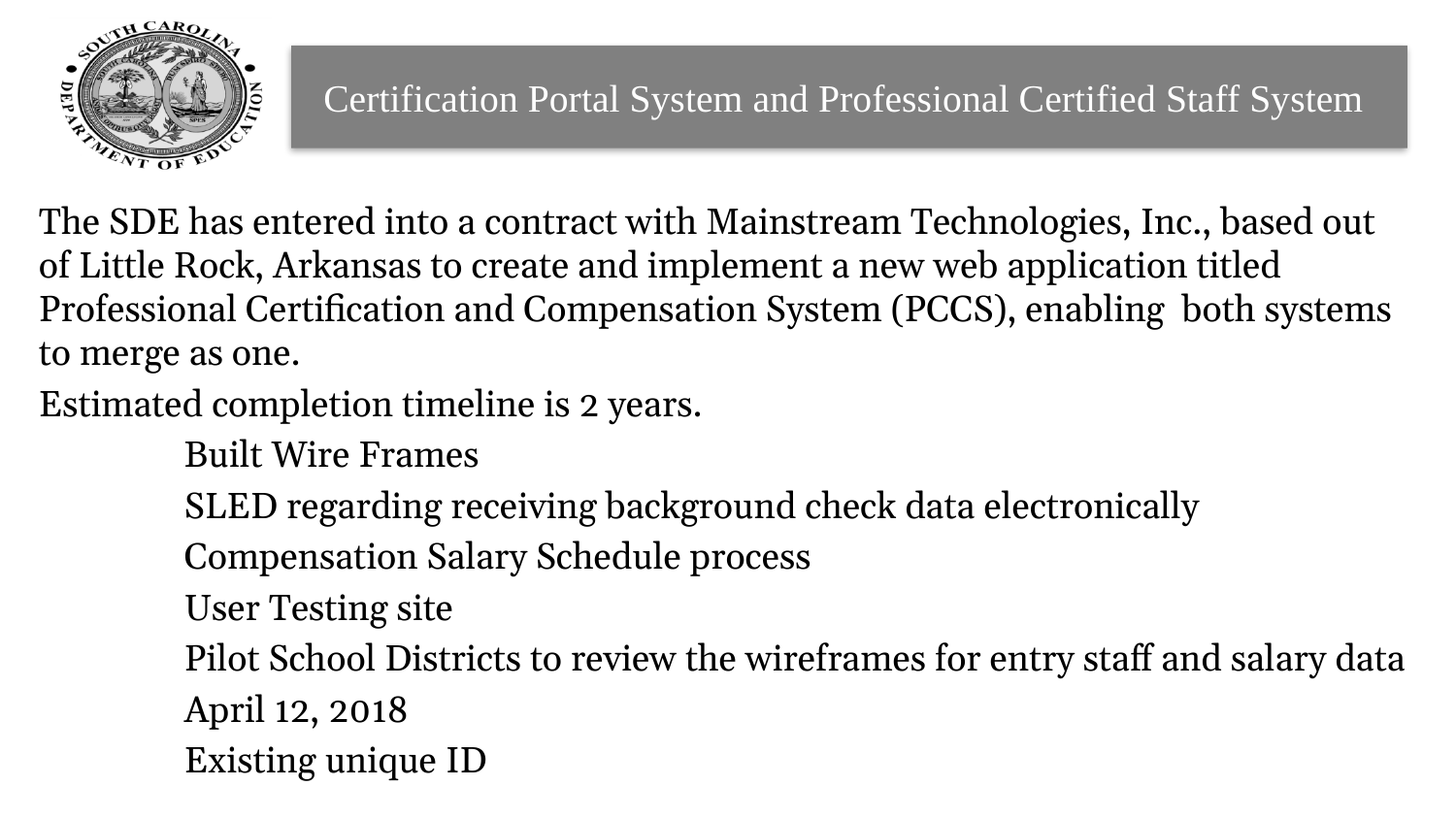

# Certification Portal System and Professional Certified Staff System
The SDE has entered into a contract with Mainstream Technologies, Inc., based out of Little Rock, Arkansas to create and implement a new web application titled Professional Certification and Compensation System (PCCS), enabling  both systems to merge as one.
Estimated completion timeline is 2 years.
	Built Wire Frames
	SLED regarding receiving background check data electronically
	Compensation Salary Schedule process
	User Testing site
	Pilot School Districts to review the wireframes for entry staff and salary data
	April 12, 2018
	Existing unique ID